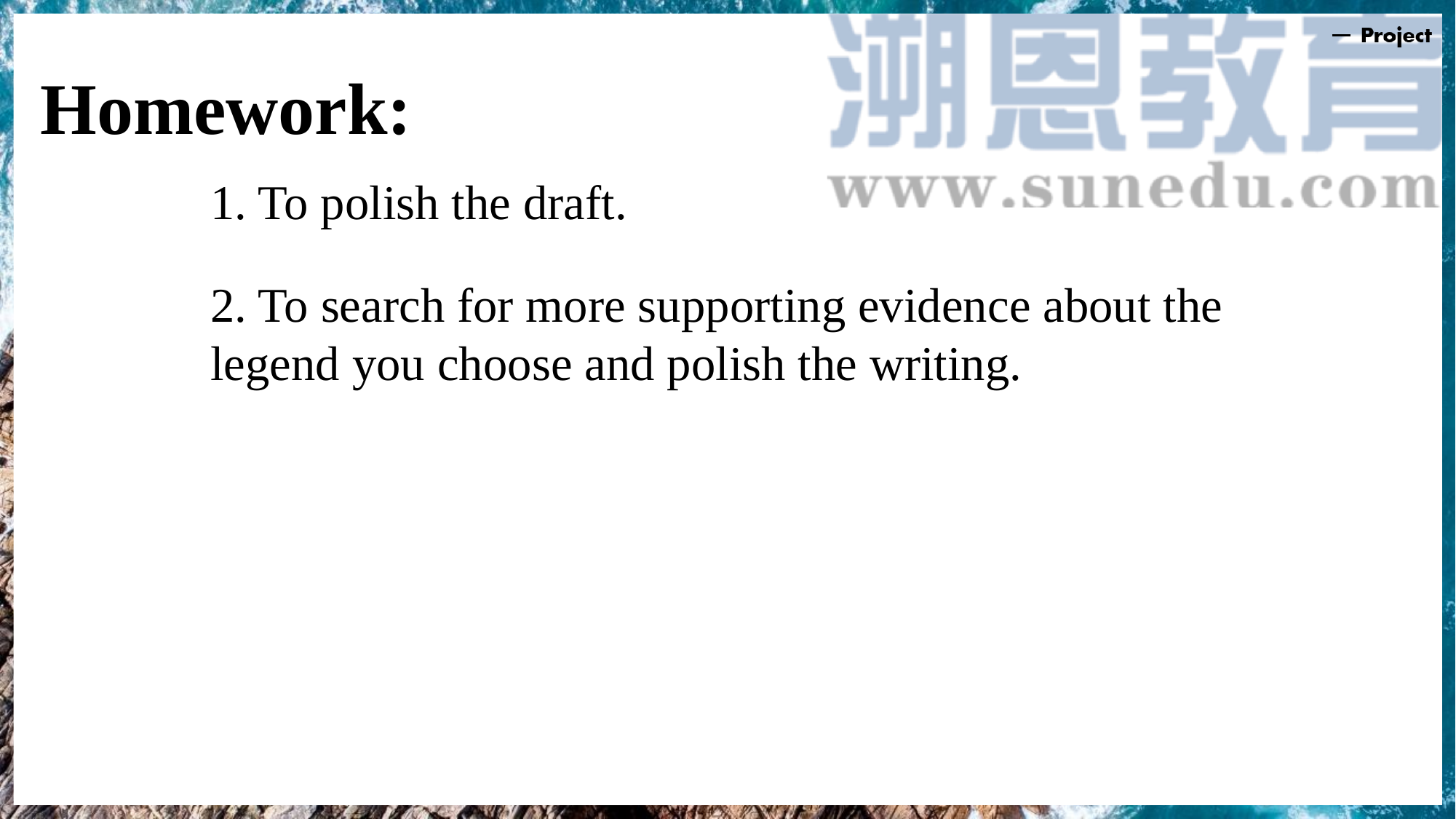

Homework:
1. To polish the draft.
2. To search for more supporting evidence about the legend you choose and polish the writing.